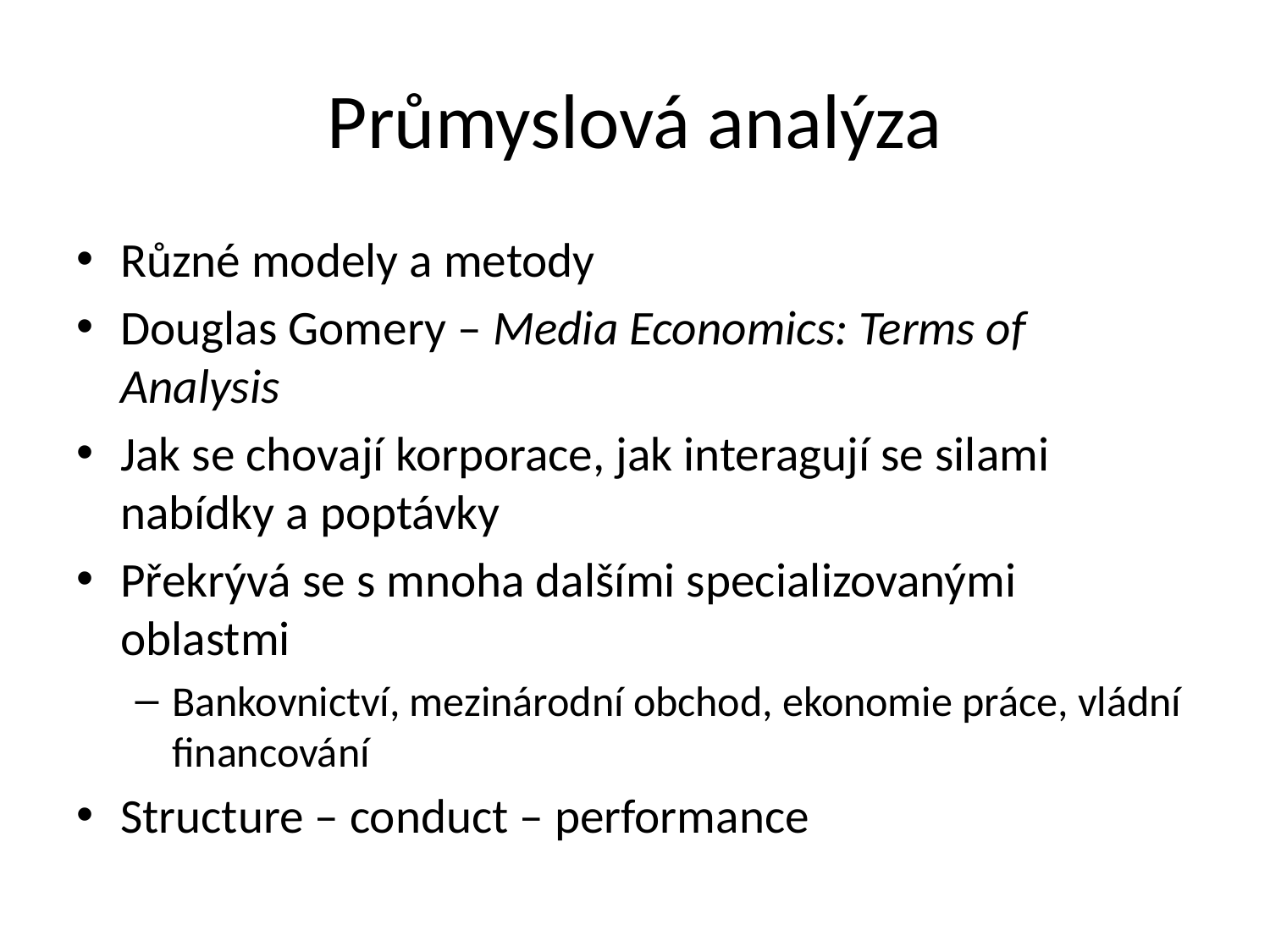

# Průmyslová analýza
Různé modely a metody
Douglas Gomery – Media Economics: Terms of Analysis
Jak se chovají korporace, jak interagují se silami nabídky a poptávky
Překrývá se s mnoha dalšími specializovanými oblastmi
Bankovnictví, mezinárodní obchod, ekonomie práce, vládní financování
Structure – conduct – performance